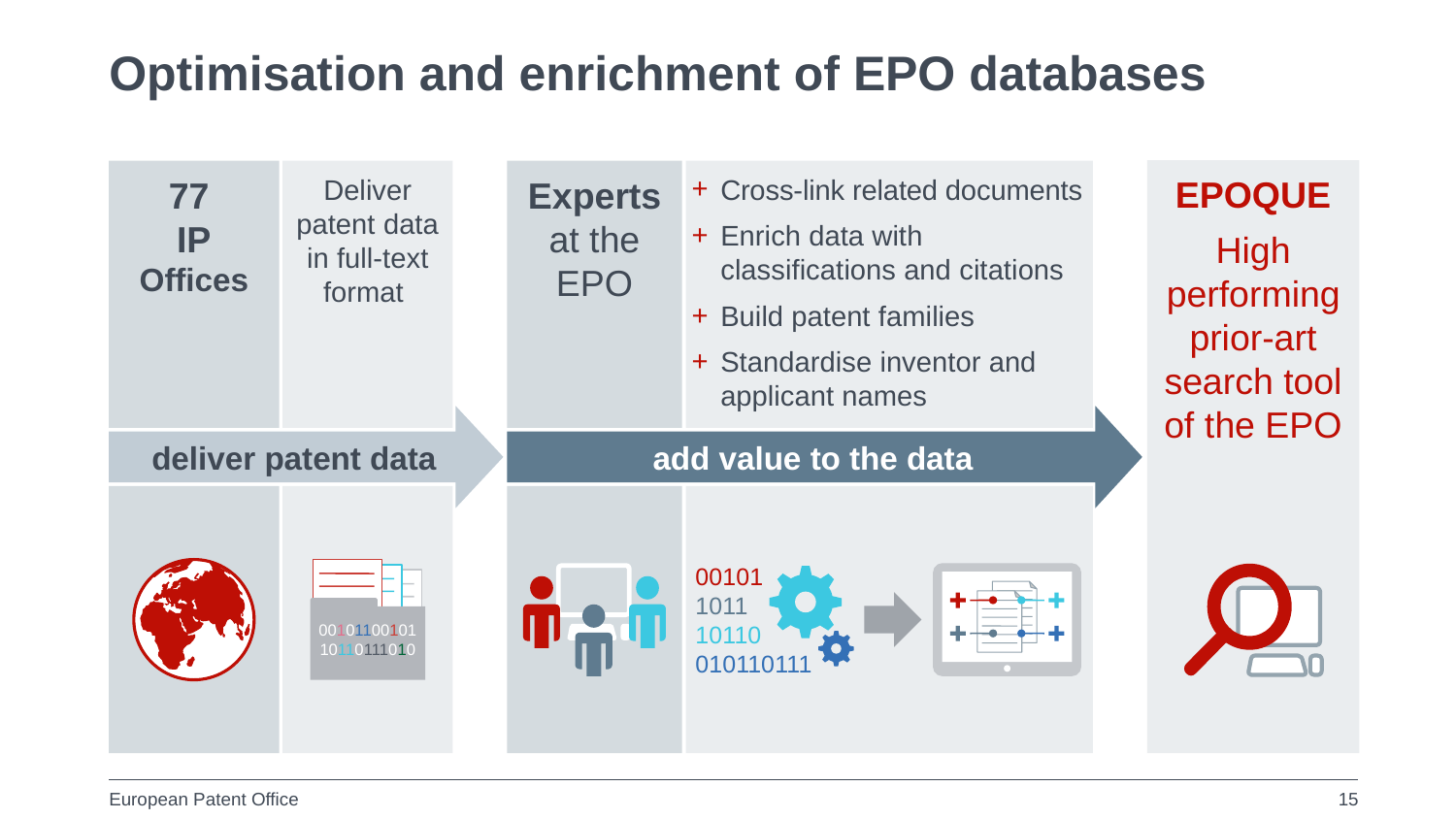

Optimisation and enrichment of EPO databases
EPOQUE
High performing prior-art
search tool
of the EPO
77
IP
Offices
Deliver patent data in full-text format
Experts
at the EPO
Cross-link related documents
Enrich data with classifications and citations
Build patent families
Standardise inventor and applicant names
deliver patent data
add value to the data

00101100101
10110111010

00101
1011
10110
010110111

15